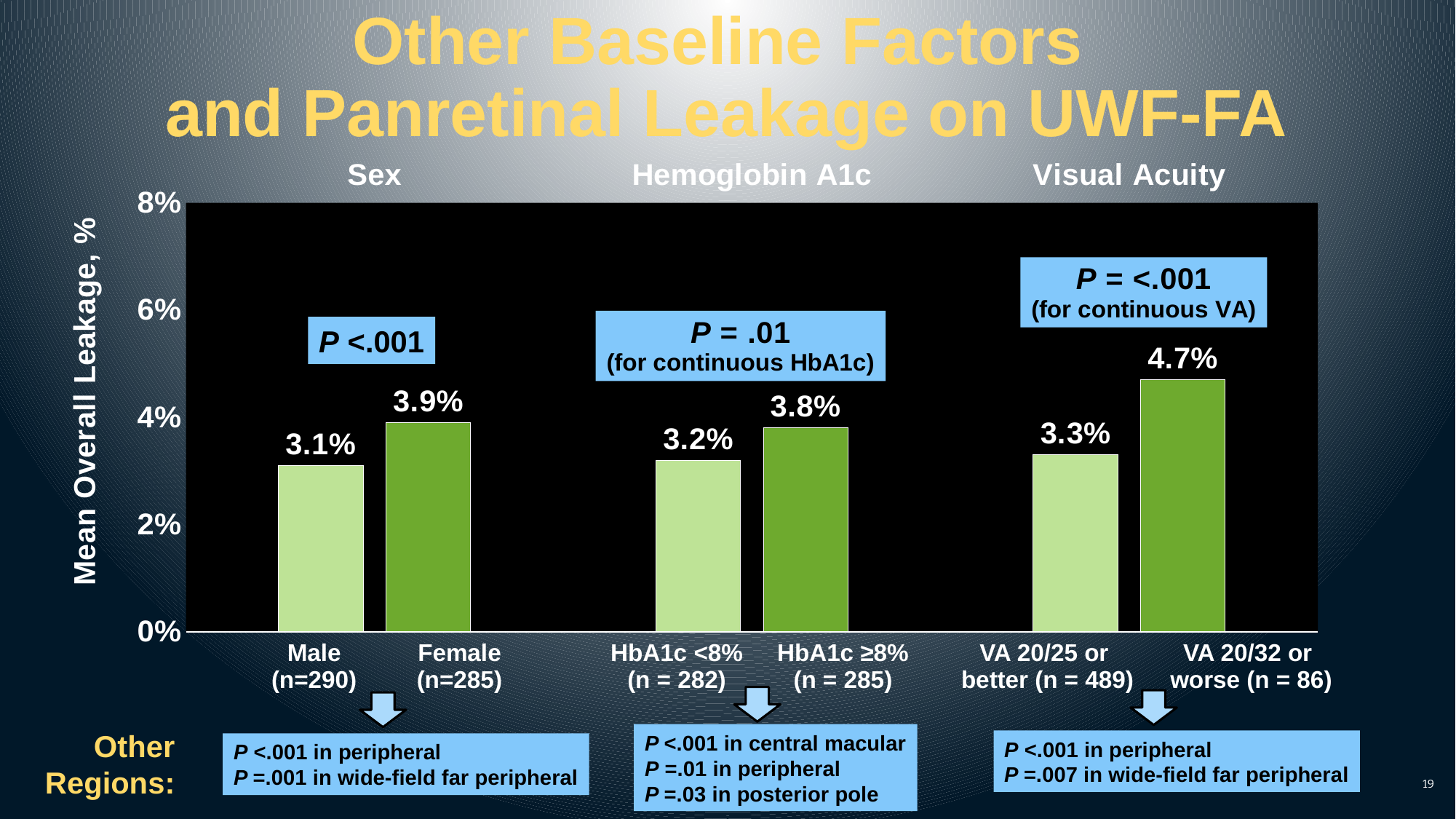

# Other Baseline Factors and Panretinal Leakage on UWF-FA

### Chart

| Category | Series 1 | Series 2 |
|---|---|---|
| Sex | 0.031 | 0.039 |
| Hemoglobin A1c | 0.032 | 0.038 |
| Visual Acuity | 0.033 | 0.047 |
P <.001
| Male (n=290) | Female (n=285) |  | HbA1c <8% (n = 282) | HbA1c ≥8% (n = 285) |  | VA 20/25 or better (n = 489) | VA 20/32 or worse (n = 86) |
| --- | --- | --- | --- | --- | --- | --- | --- |

Other Regions:
P <.001 in central macular
P =.01 in peripheral
P =.03 in posterior pole
P <.001 in peripheral
P =.007 in wide-field far peripheral
P <.001 in peripheral
P =.001 in wide-field far peripheral
19